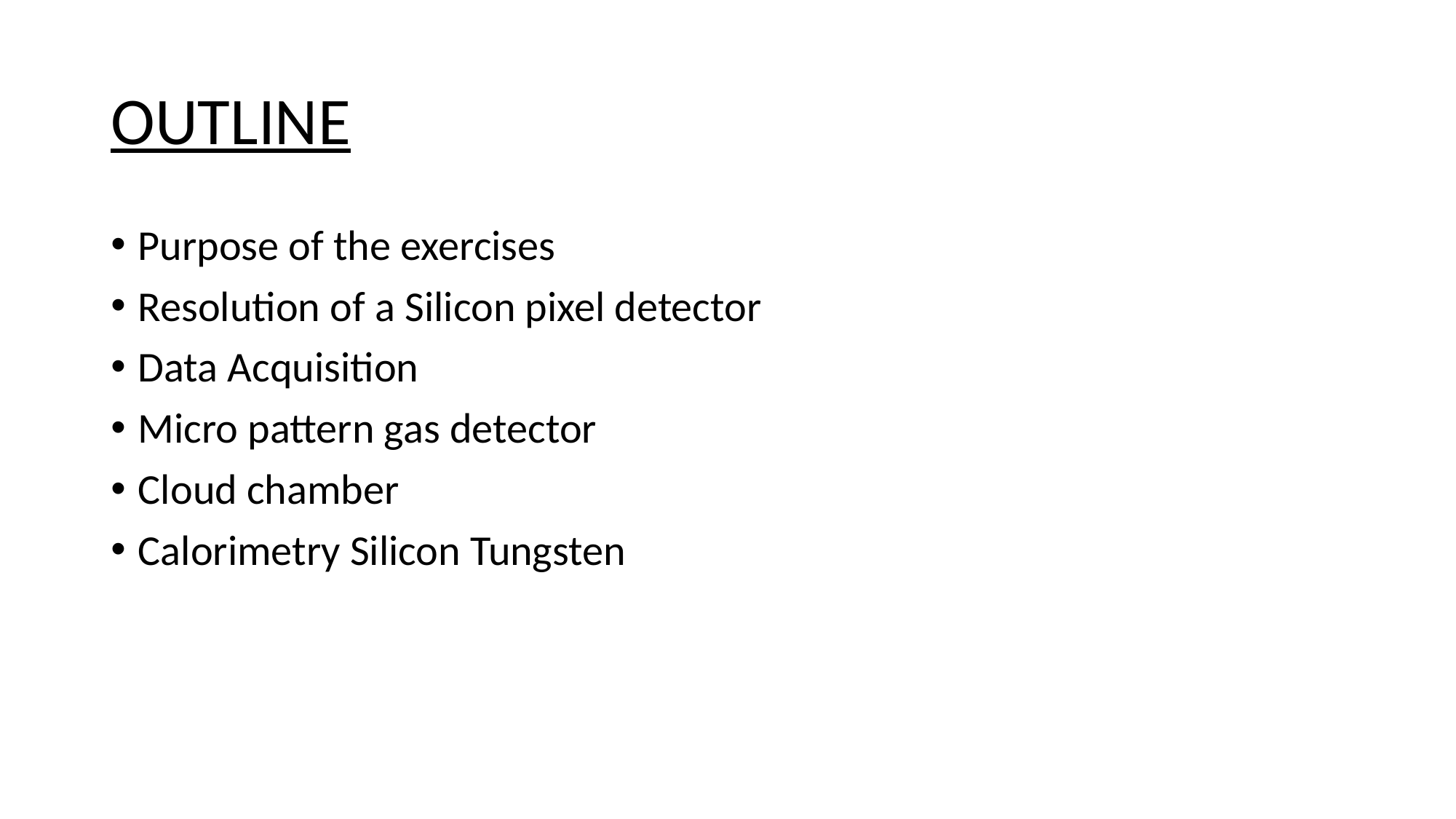

# OUTLINE
Purpose of the exercises
Resolution of a Silicon pixel detector
Data Acquisition
Micro pattern gas detector
Cloud chamber
Calorimetry Silicon Tungsten